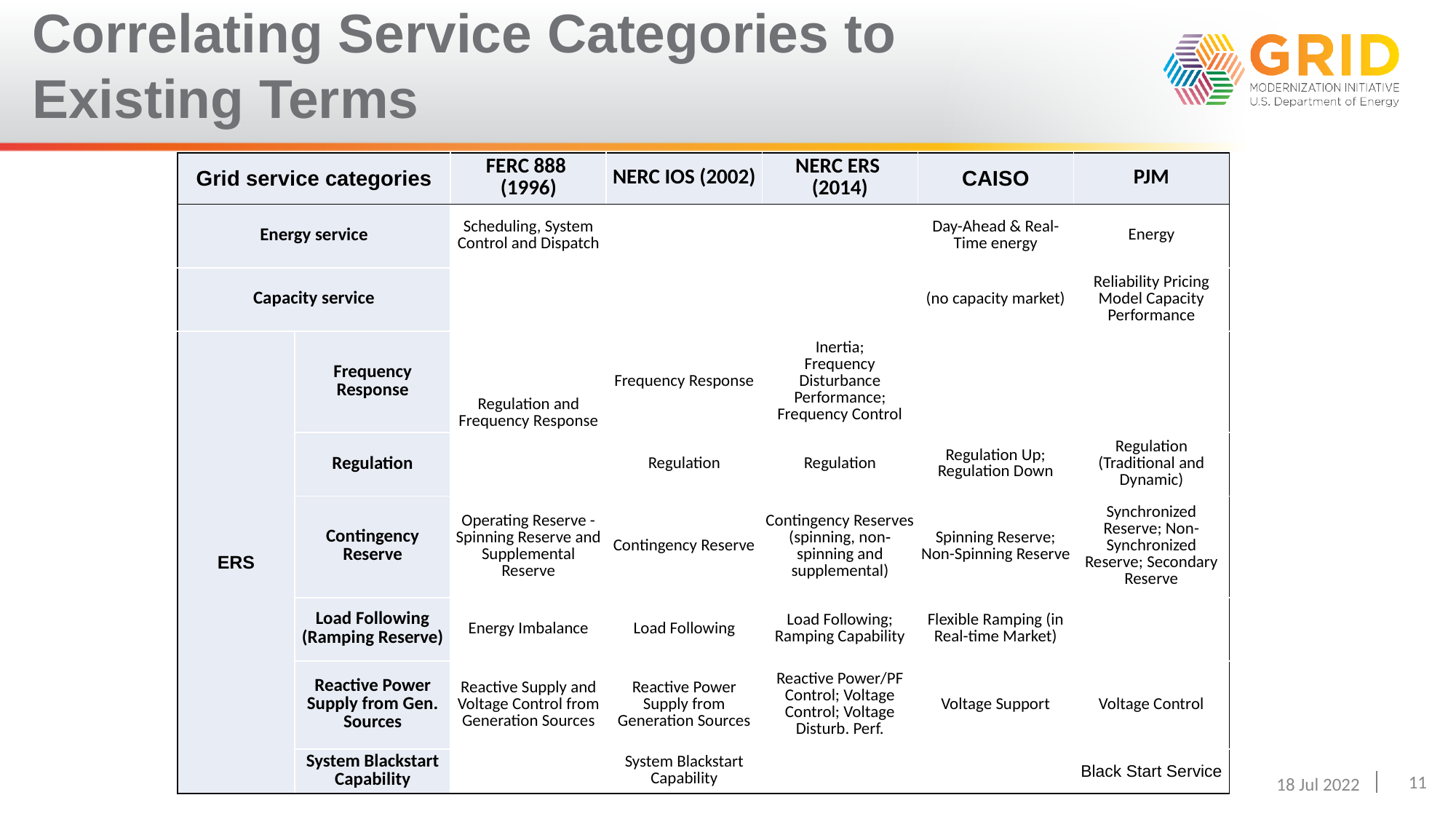

# Correlating Service Categories to Existing Terms
| Grid service categories |  | FERC 888 (1996) | NERC IOS (2002) | NERC ERS (2014) | CAISO | PJM |
| --- | --- | --- | --- | --- | --- | --- |
| Energy service |  | Scheduling, System Control and Dispatch |  |  | Day-Ahead & Real-Time energy | Energy |
| Capacity service |  |  |  |  | (no capacity market) | Reliability Pricing Model Capacity Performance |
| ERS | Frequency Response | Regulation and Frequency Response | Frequency Response | Inertia; Frequency Disturbance Performance; Frequency Control |  |  |
|  | Regulation |  | Regulation | Regulation | Regulation Up; Regulation Down | Regulation (Traditional and Dynamic) |
|  | Contingency Reserve | Operating Reserve - Spinning Reserve and Supplemental Reserve | Contingency Reserve | Contingency Reserves (spinning, non‐spinning and supplemental) | Spinning Reserve; Non-Spinning Reserve | Synchronized Reserve; Non-Synchronized Reserve; Secondary Reserve |
|  | Load Following (Ramping Reserve) | Energy Imbalance | Load Following | Load Following; Ramping Capability | Flexible Ramping (in Real-time Market) |  |
|  | Reactive Power Supply from Gen. Sources | Reactive Supply and Voltage Control from Generation Sources | Reactive Power Supply from Generation Sources | Reactive Power/PF Control; Voltage Control; Voltage Disturb. Perf. | Voltage Support | Voltage Control |
|  | System Blackstart Capability |  | System Blackstart Capability |  |  | Black Start Service |
11
18 Jul 2022